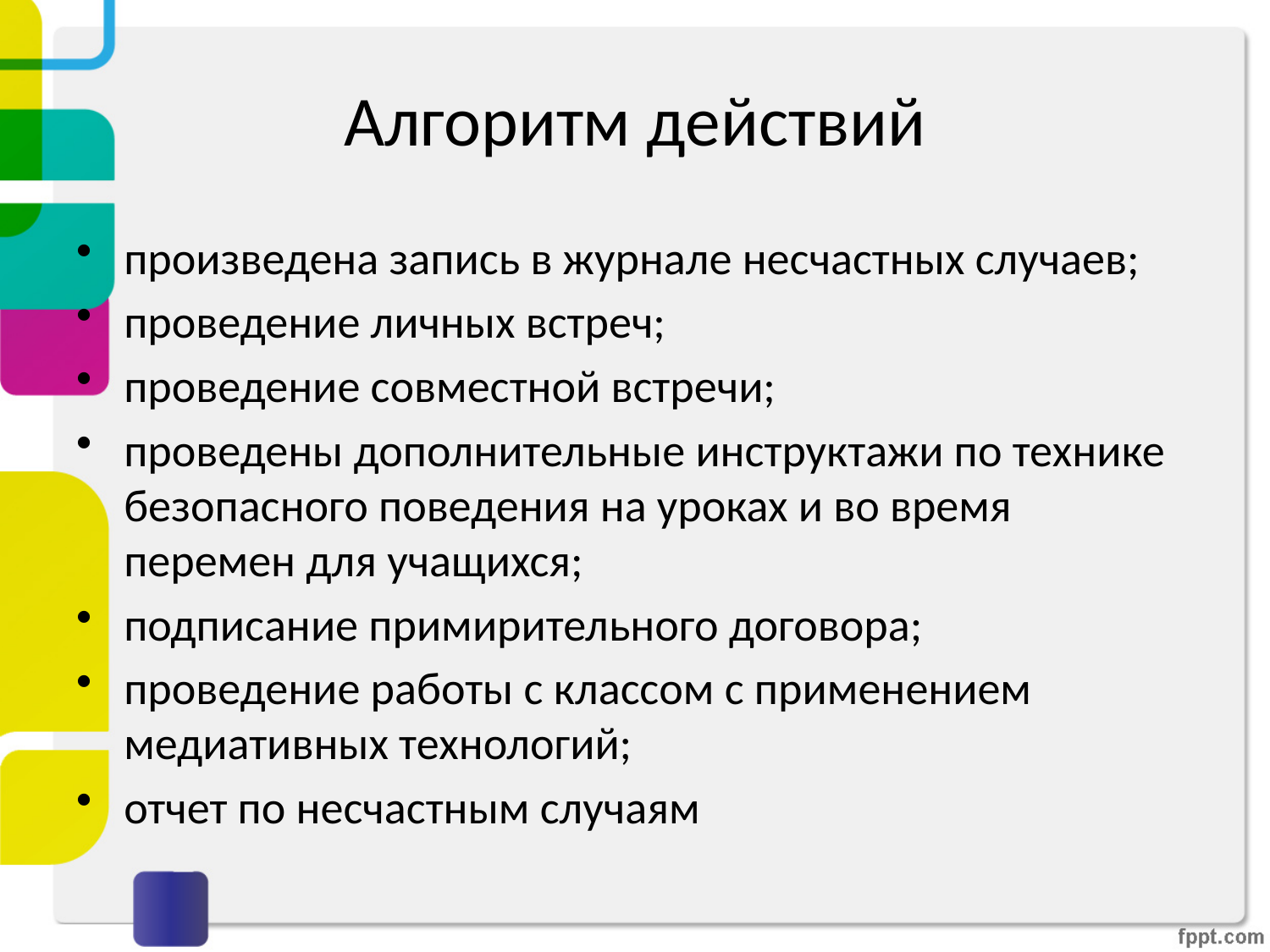

# Алгоритм действий
произведена запись в журнале несчастных случаев;
проведение личных встреч;
проведение совместной встречи;
проведены дополнительные инструктажи по технике безопасного поведения на уроках и во время перемен для учащихся;
подписание примирительного договора;
проведение работы с классом с применением медиативных технологий;
отчет по несчастным случаям